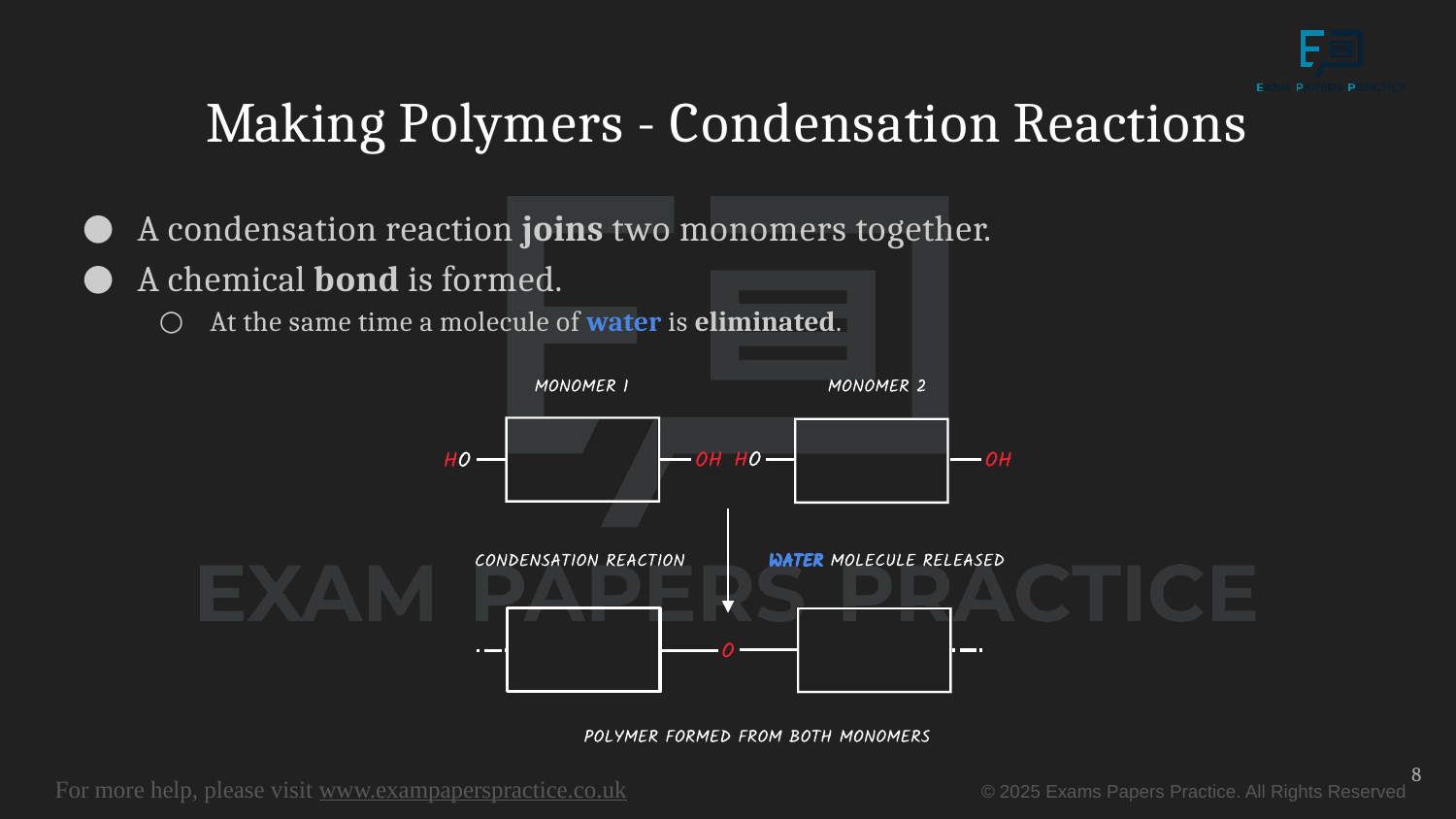

# Making Polymers - Condensation Reactions

A condensation reaction joins two monomers together.
A chemical bond is formed.
At the same time a molecule of water is eliminated.

8